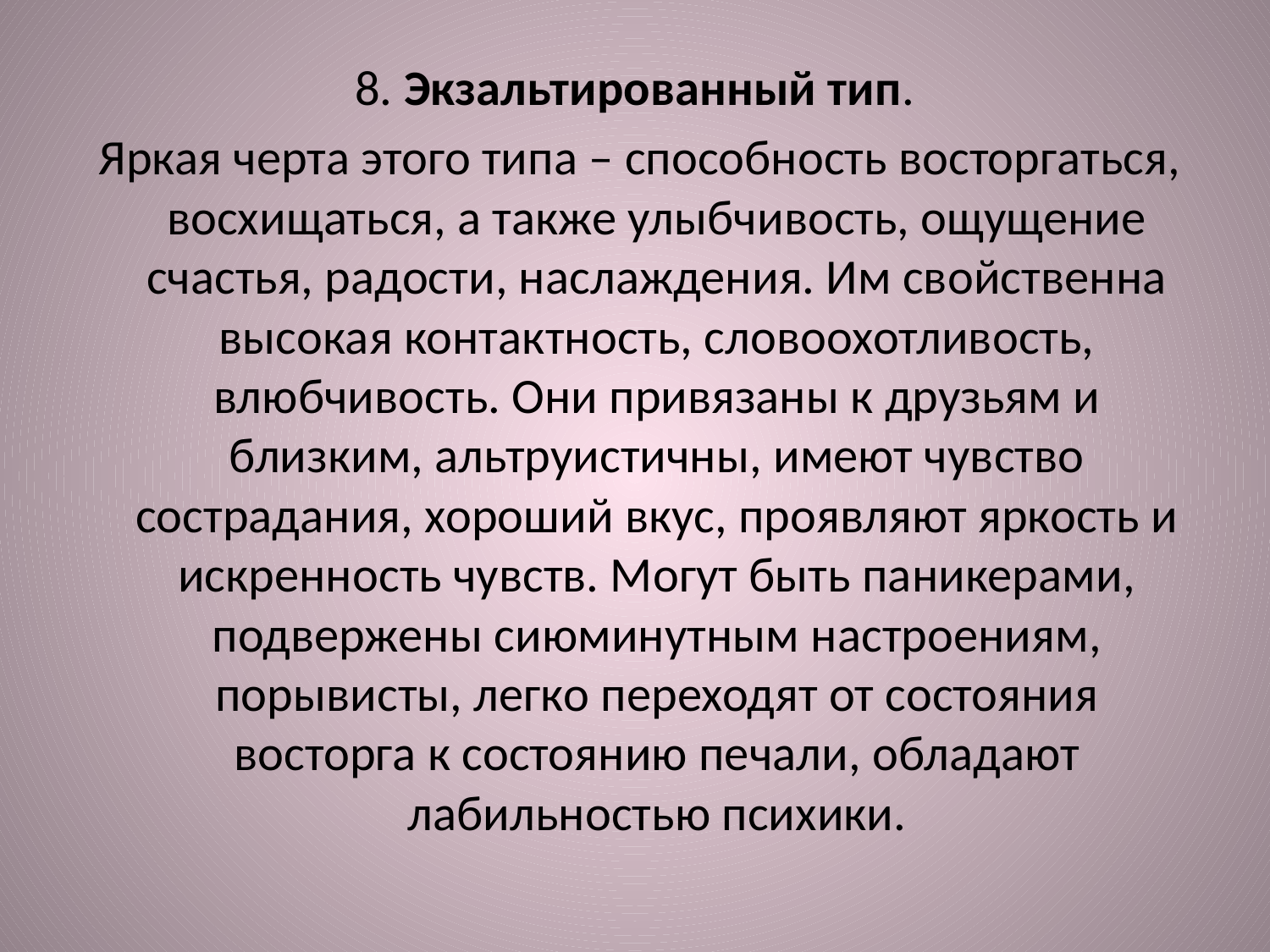

#
8. Экзальтированный тип.
 Яркая черта этого типа – способность восторгаться, восхищаться, а также улыбчивость, ощущение счастья, радости, наслаждения. Им свойственна высокая контактность, словоохотливость, влюбчивость. Они привязаны к друзьям и близким, альтруистичны, имеют чувство сострадания, хороший вкус, проявляют яркость и искренность чувств. Могут быть паникерами, подвержены сиюминутным настроениям, порывисты, легко переходят от состояния восторга к состоянию печали, обладают лабильностью психики.